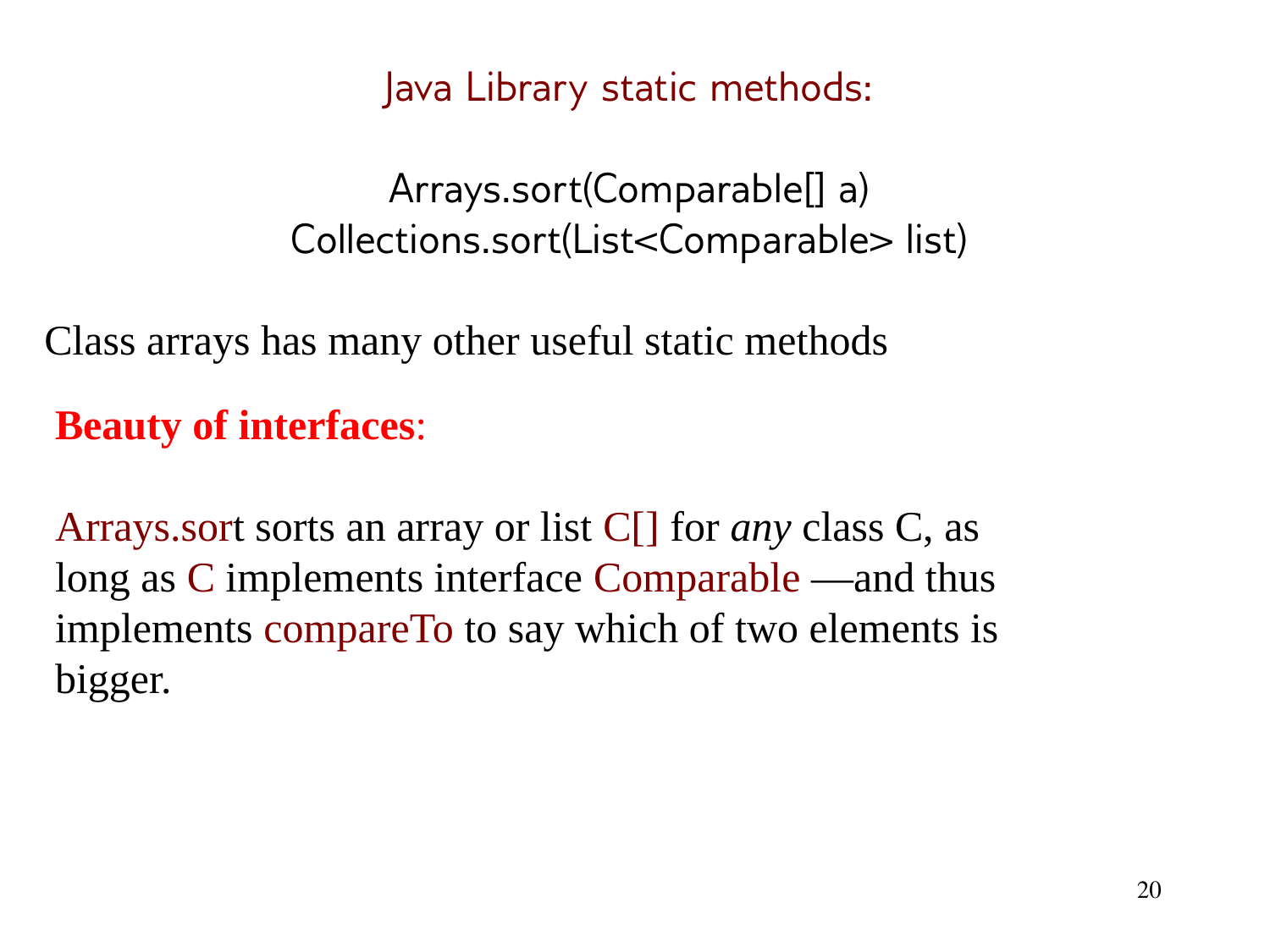

Java Library static methods:

Arrays.sort(Comparable[] a)
Collections.sort(List<Comparable> list)

Class arrays has many other useful static methods
# Beauty of interfaces: Arrays.sort sorts an array or list C[] for any class C, as long as C implements interface Comparable —and thus implements compareTo to say which of two elements is bigger.
20